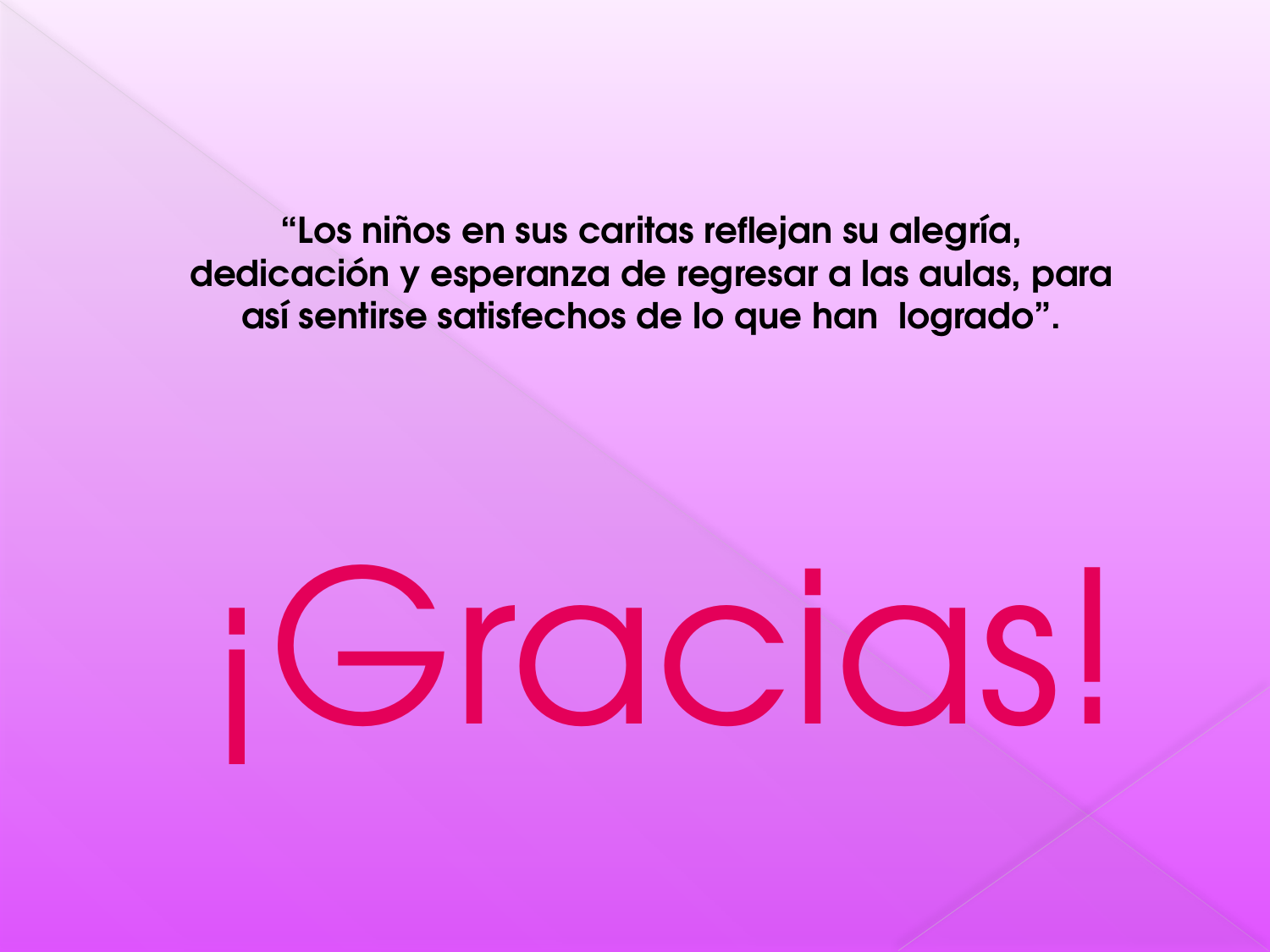

# “Los niños en sus caritas reflejan su alegría, dedicación y esperanza de regresar a las aulas, para así sentirse satisfechos de lo que han  logrado”.
¡Gracias!